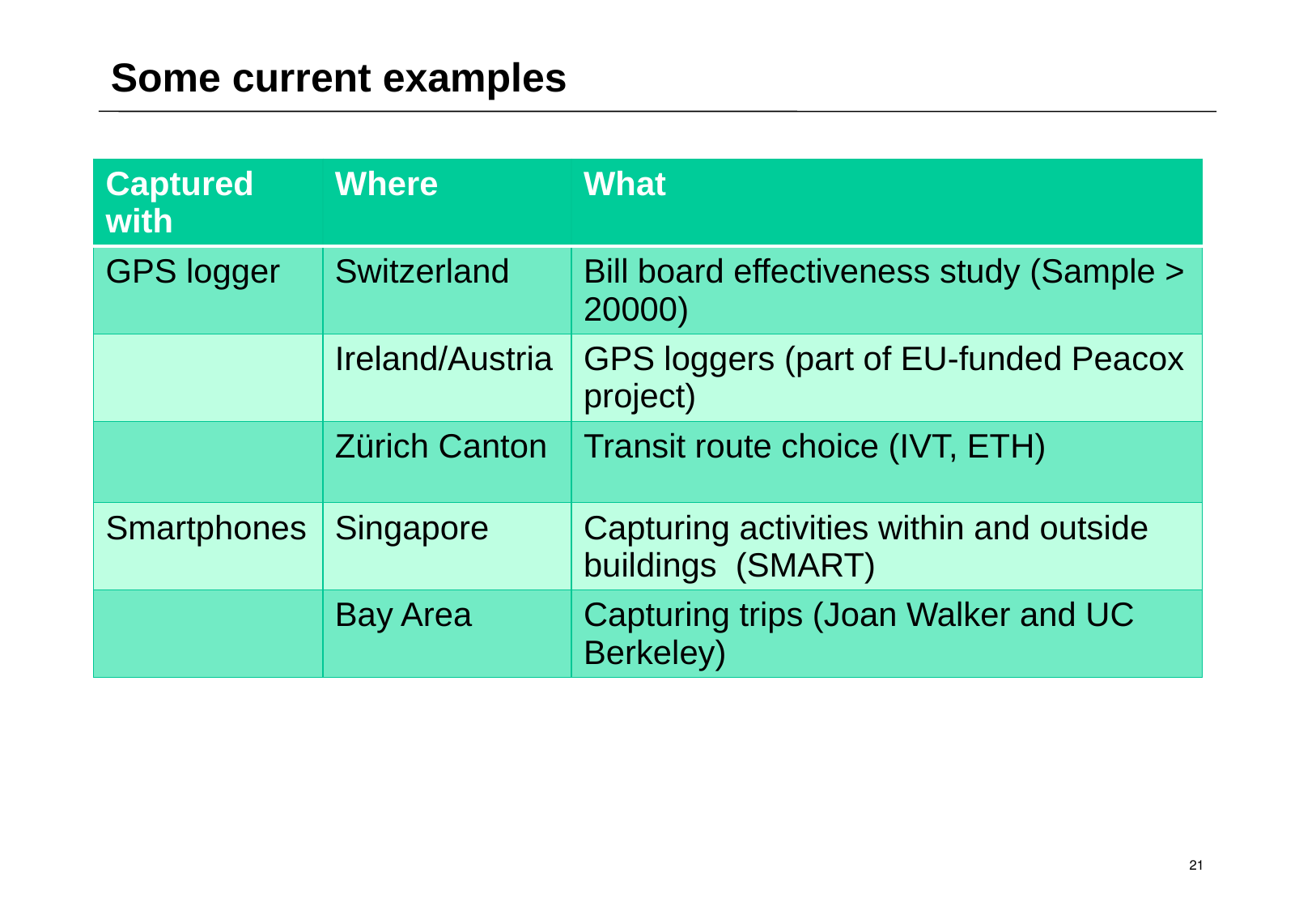

# Some current examples
| Captured with | Where | What |
| --- | --- | --- |
| GPS logger | Switzerland | Bill board effectiveness study (Sample > 20000) |
|  | Ireland/Austria | GPS loggers (part of EU-funded Peacox project) |
|  | Zürich Canton | Transit route choice (IVT, ETH) |
| Smartphones | Singapore | Capturing activities within and outside buildings (SMART) |
|  | Bay Area | Capturing trips (Joan Walker and UC Berkeley) |
21